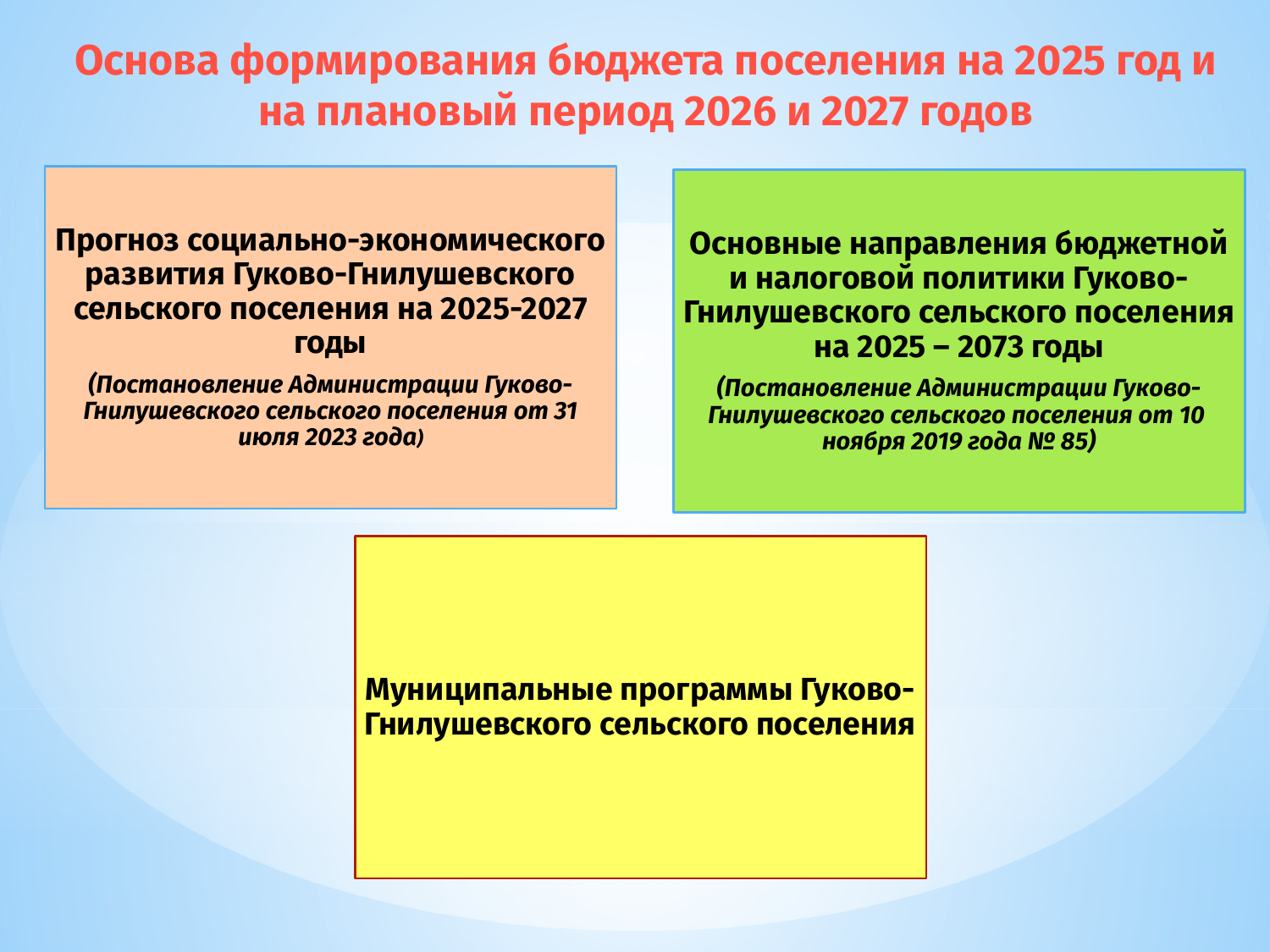

# Основа формирования бюджета поселения на 2025 год и на плановый период 2026 и 2027 годов
Прогноз социально-экономического развития Гуково-Гнилушевского сельского поселения на 2025-2027 годы
(Постановление Администрации Гуково-Гнилушевского сельского поселения от 31 июля 2023 года)
Основные направления бюджетной и налоговой политики Гуково-Гнилушевского сельского поселения на 2025 – 2073 годы
(Постановление Администрации Гуково-Гнилушевского сельского поселения от 10  ноября 2019 года № 85)
Муниципальные программы Гуково-Гнилушевского сельского поселения